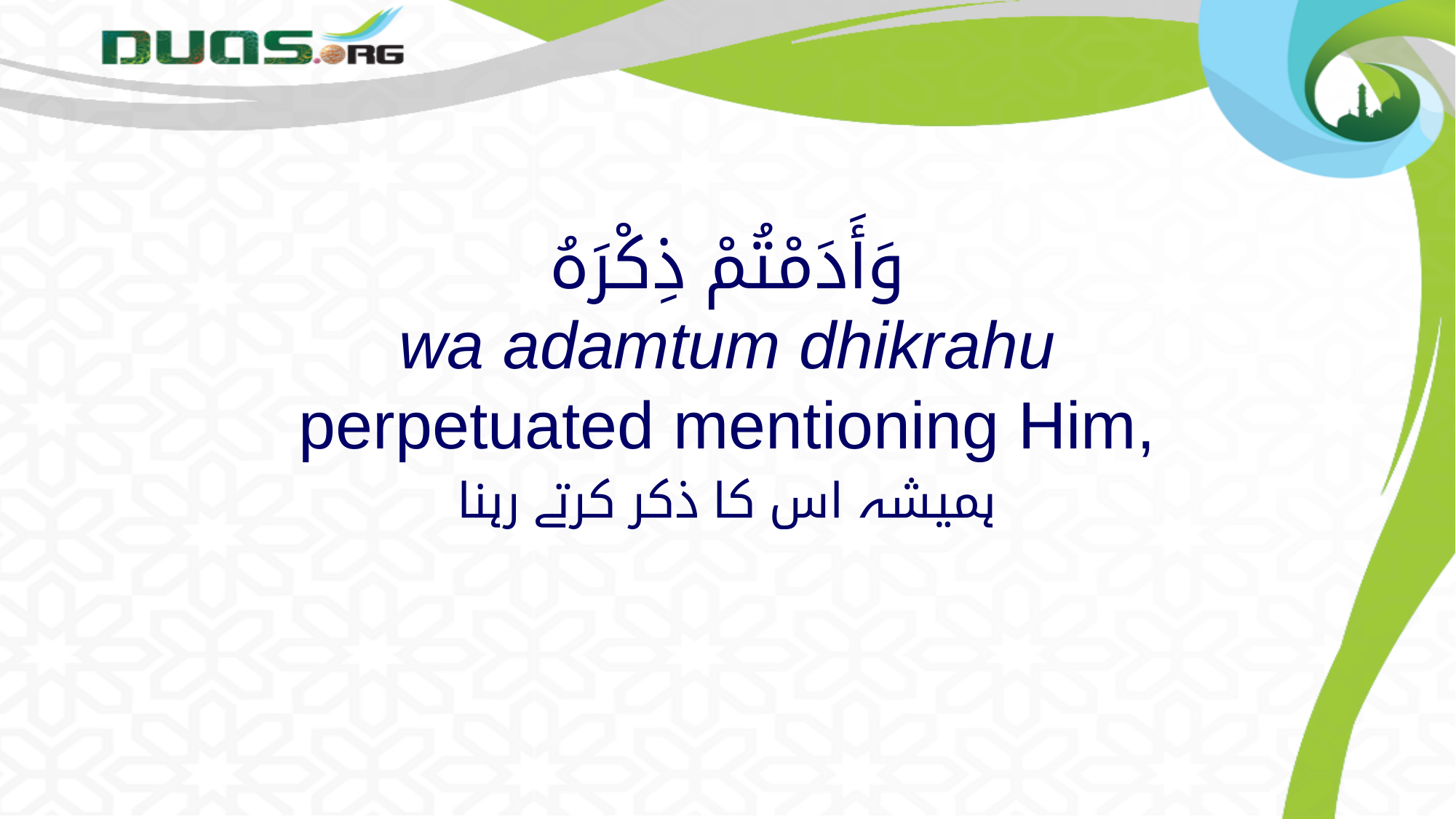

# وَأَدَمْتُمْ ذِكْرَهُ wa adamtum dhikrahu perpetuated mentioning Him,
ہمیشہ اس کا ذکر کرتے رہنا